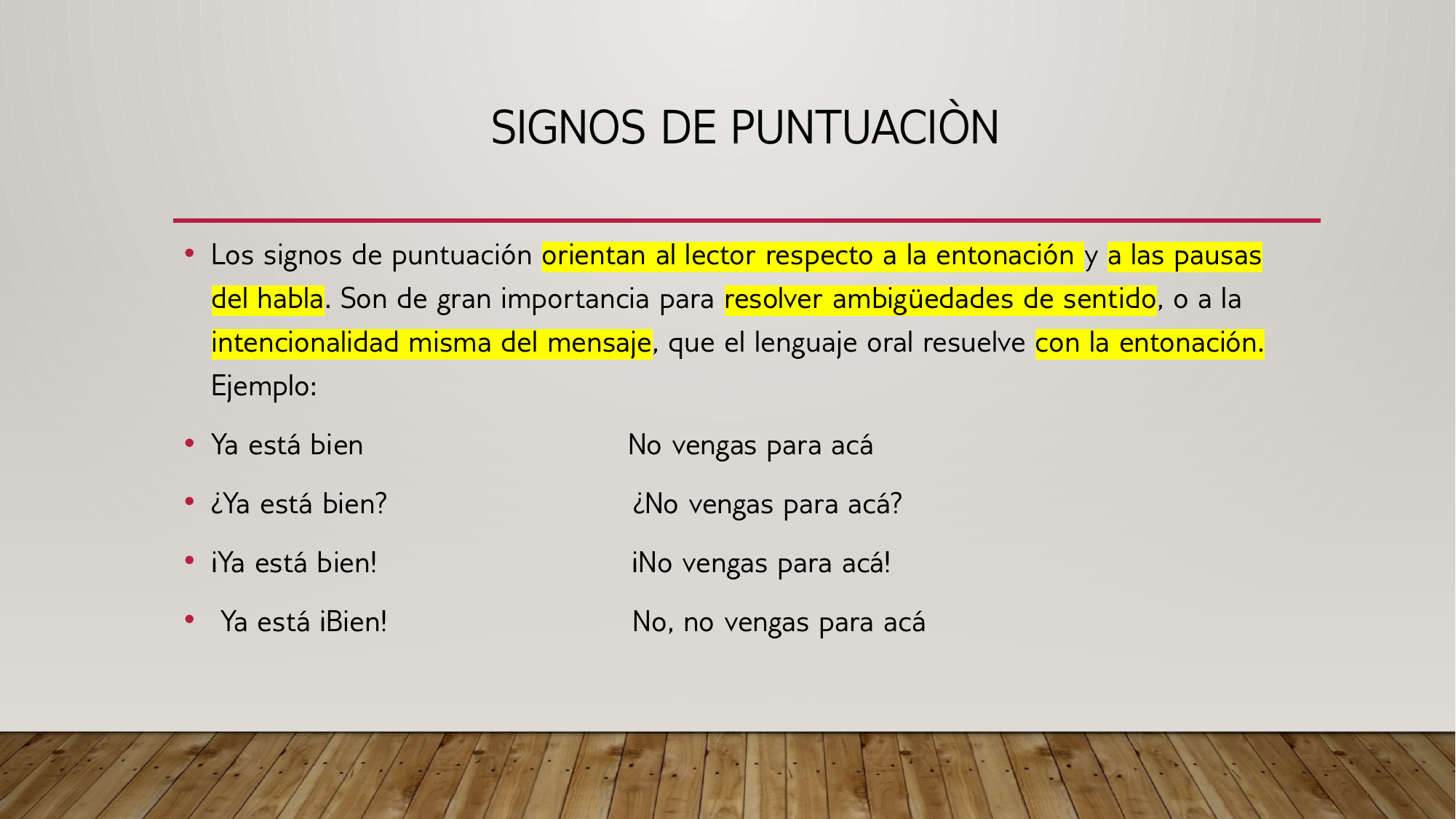

# SIGNOS DE PUNTUACIÒN
Los signos de puntuación orientan al lector respecto a la entonación y a las pausas del habla. Son de gran importancia para resolver ambigüedades de sentido, o a la intencionalidad misma del mensaje, que el lenguaje oral resuelve con la entonación. Ejemplo:
Ya está bien                             No vengas para acá
¿Ya está bien?                           ¿No vengas para acá?
¡Ya está bien!                            ¡No vengas para acá!
 Ya está ¡Bien!                           No, no vengas para acá